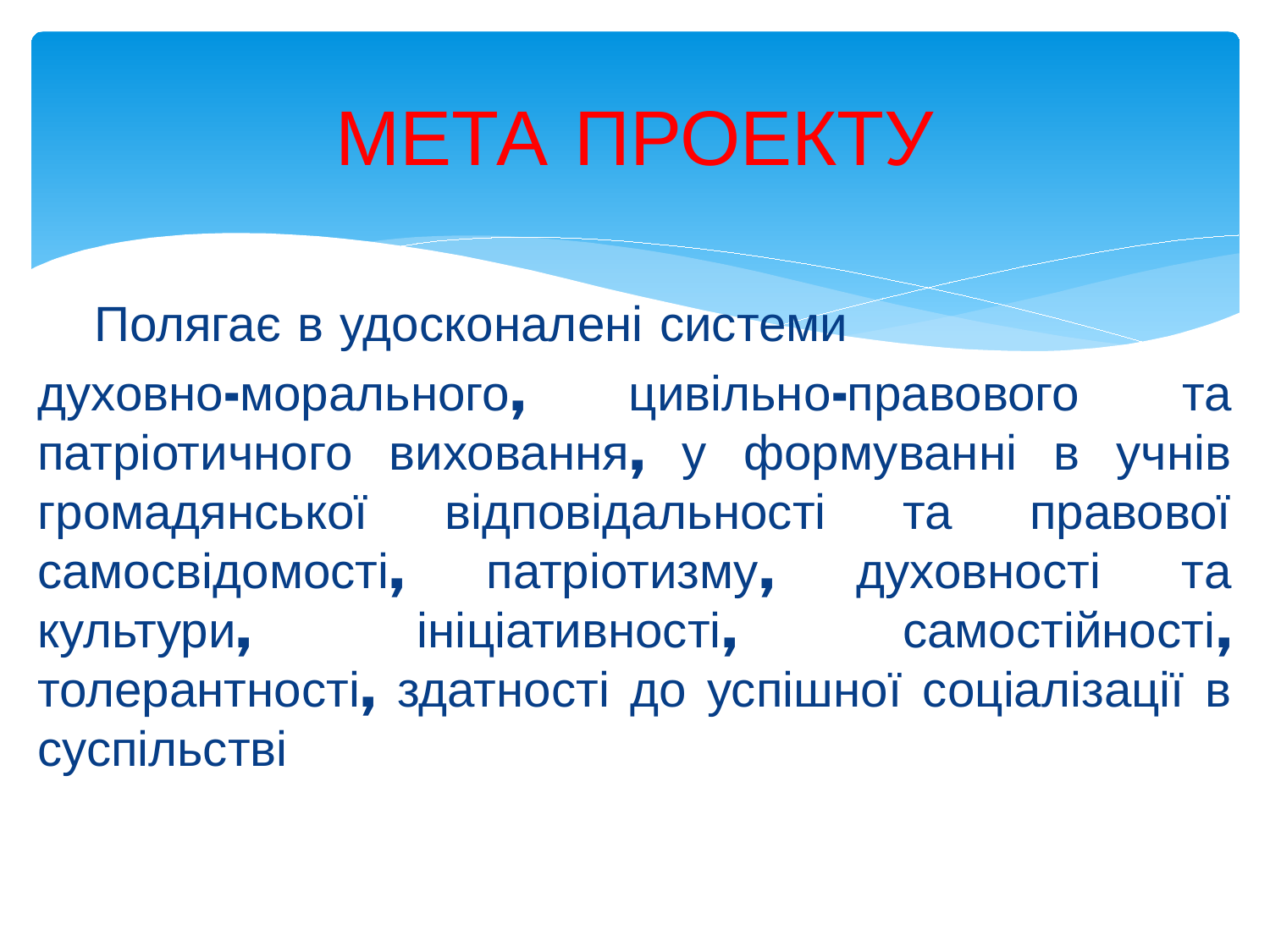

# МЕТА ПРОЕКТУ
    Полягає в удосконалені системи
духовно-морального, цивільно-правового та патріотичного виховання, у формуванні в учнів громадянської відповідальності та правової самосвідомості, патріотизму, духовності та культури, ініціативності, самостійності, толерантності, здатності до успішної соціалізації в суспільстві